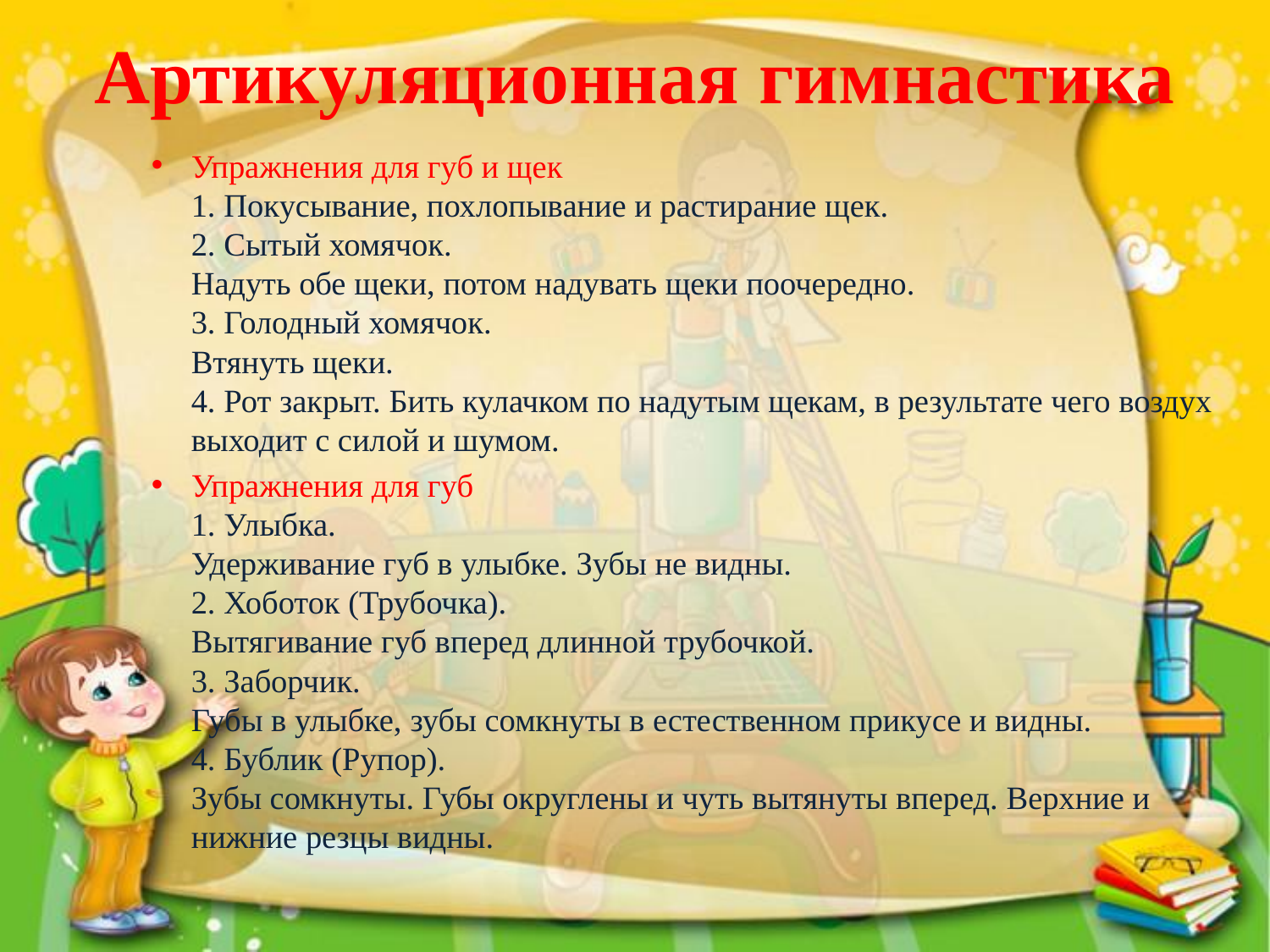

# Артикуляционная гимнастика
Упражнения для губ и щек
1. Покусывание, похлопывание и растирание щек.
2. Сытый хомячок.
Надуть обе щеки, потом надувать щеки поочередно.
3. Голодный хомячок.
Втянуть щеки.
4. Рот закрыт. Бить кулачком по надутым щекам, в результате чего воздух выходит с силой и шумом.
Упражнения для губ
1. Улыбка.
Удерживание губ в улыбке. Зубы не видны.
2. Хоботок (Трубочка).
Вытягивание губ вперед длинной трубочкой.
3. Заборчик.
Губы в улыбке, зубы сомкнуты в естественном прикусе и видны.
4. Бублик (Рупор).
Зубы сомкнуты. Губы округлены и чуть вытянуты вперед. Верхние и нижние резцы видны.